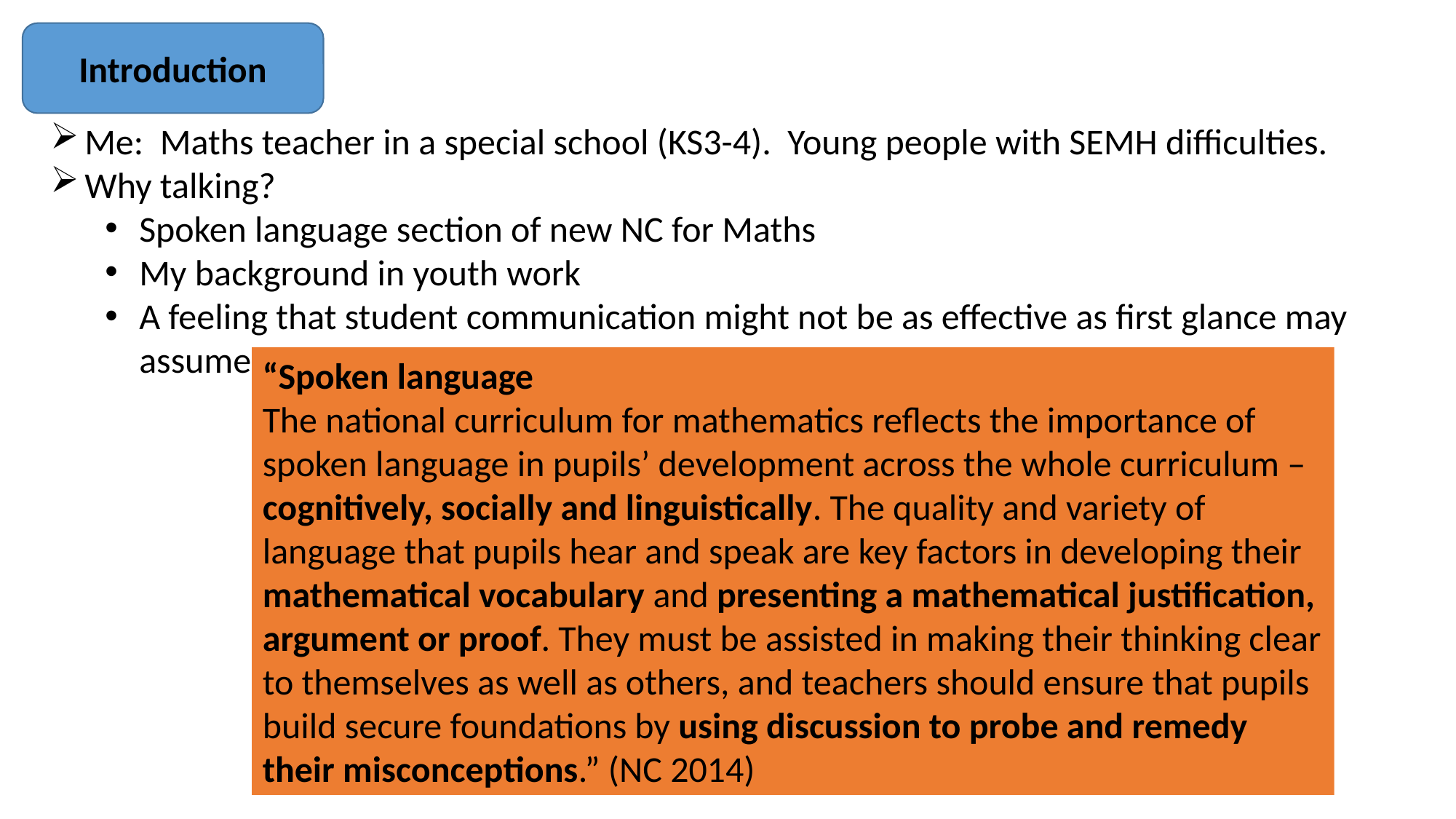

Introduction
Me:  Maths teacher in a special school (KS3-4).  Young people with SEMH difficulties.
Why talking?
Spoken language section of new NC for Maths
My background in youth work
A feeling that student communication might not be as effective as first glance may assume (comments by police trainees)

“Spoken language
The national curriculum for mathematics reflects the importance of spoken language in pupils’ development across the whole curriculum – cognitively, socially and linguistically. The quality and variety of language that pupils hear and speak are key factors in developing their mathematical vocabulary and presenting a mathematical justification, argument or proof. They must be assisted in making their thinking clear to themselves as well as others, and teachers should ensure that pupils build secure foundations by using discussion to probe and remedy their misconceptions.” (NC 2014)